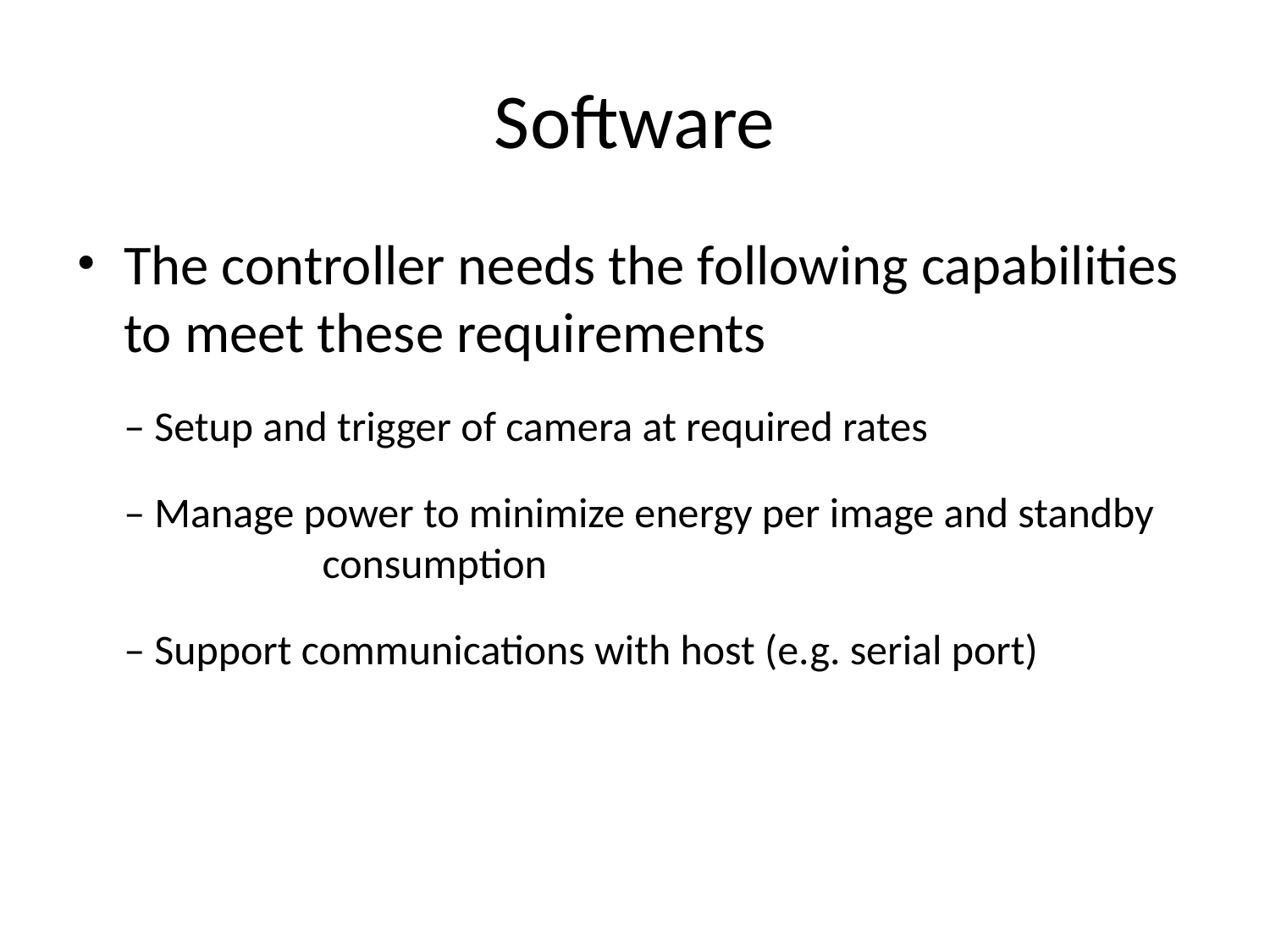

# Software
The controller needs the following capabilities to meet these requirements
– Setup and trigger of camera at required rates
– Manage power to minimize energy per image and standby 	consumption
– Support communications with host (e.g. serial port)